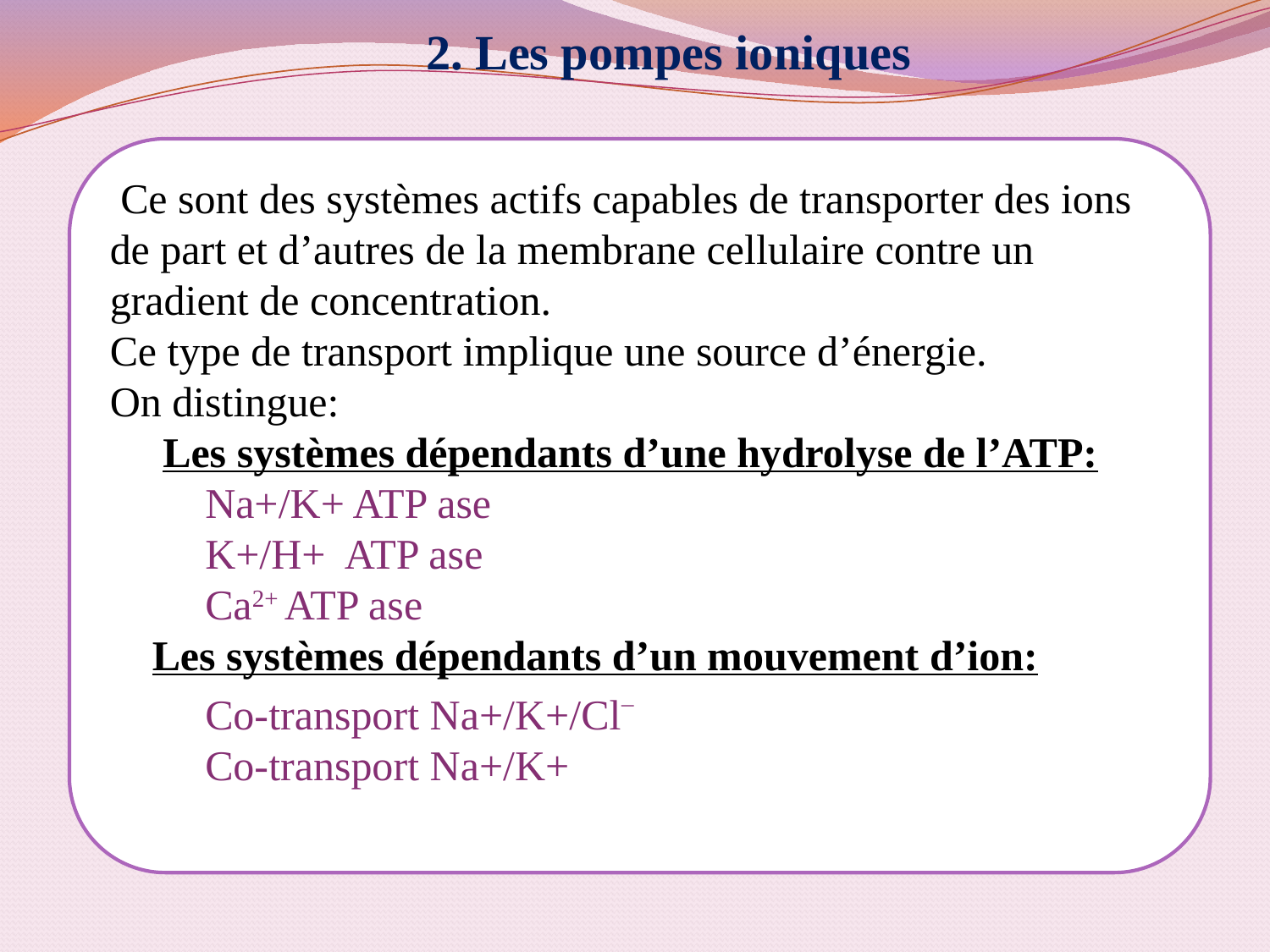

# 2. Les pompes ioniques
 Ce sont des systèmes actifs capables de transporter des ions de part et d’autres de la membrane cellulaire contre un gradient de concentration.
Ce type de transport implique une source d’énergie.
On distingue:
     Les systèmes dépendants d’une hydrolyse de l’ATP:
         Na+/K+ ATP ase
         K+/H+  ATP ase
         Ca2+ ATP ase
    Les systèmes dépendants d’un mouvement d’ion:
         Co-transport Na+/K+/Cl_
         Co-transport Na+/K+